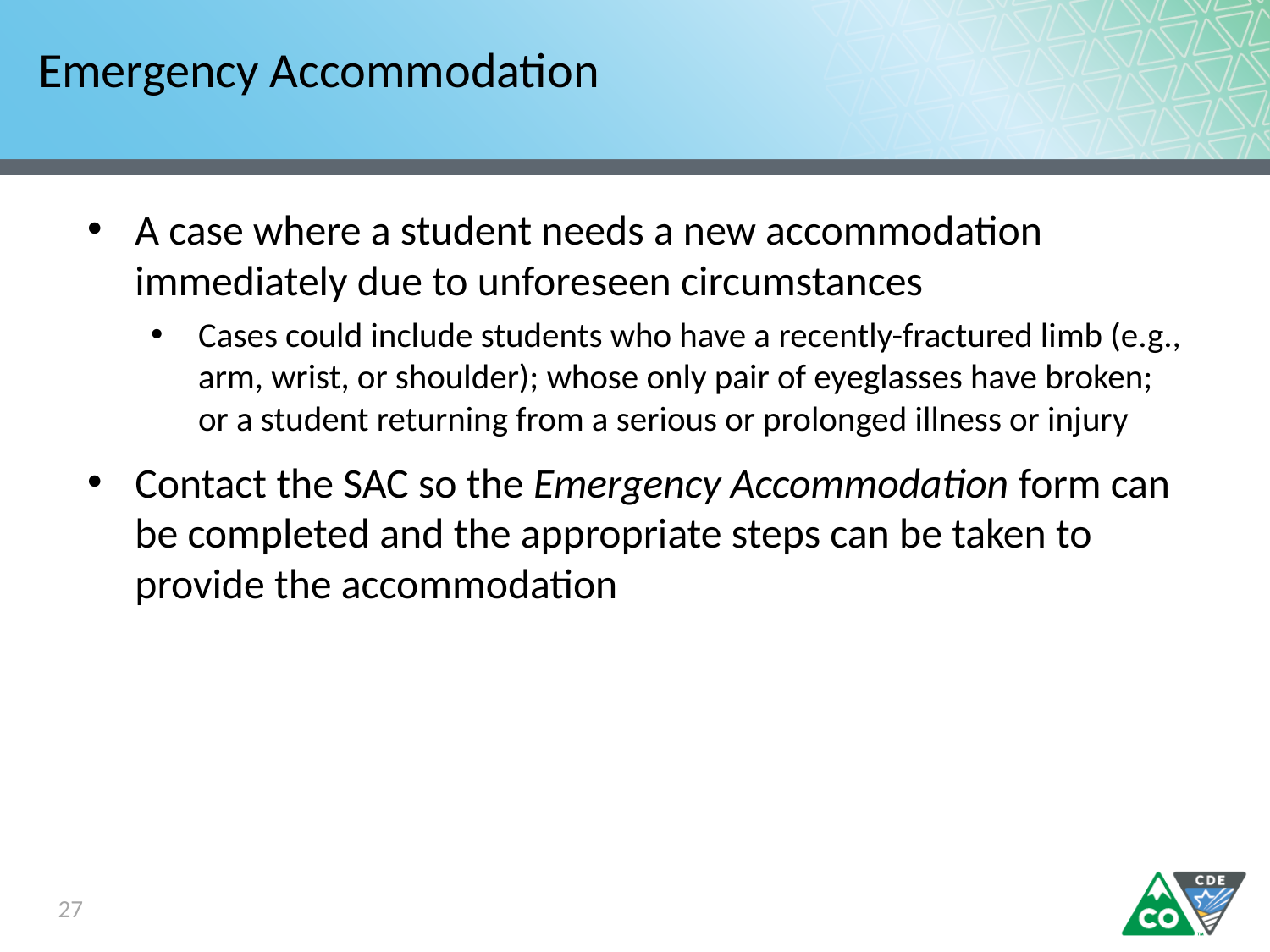

# Emergency Accommodation
A case where a student needs a new accommodation immediately due to unforeseen circumstances
Cases could include students who have a recently-fractured limb (e.g., arm, wrist, or shoulder); whose only pair of eyeglasses have broken; or a student returning from a serious or prolonged illness or injury
Contact the SAC so the Emergency Accommodation form can be completed and the appropriate steps can be taken to provide the accommodation

27